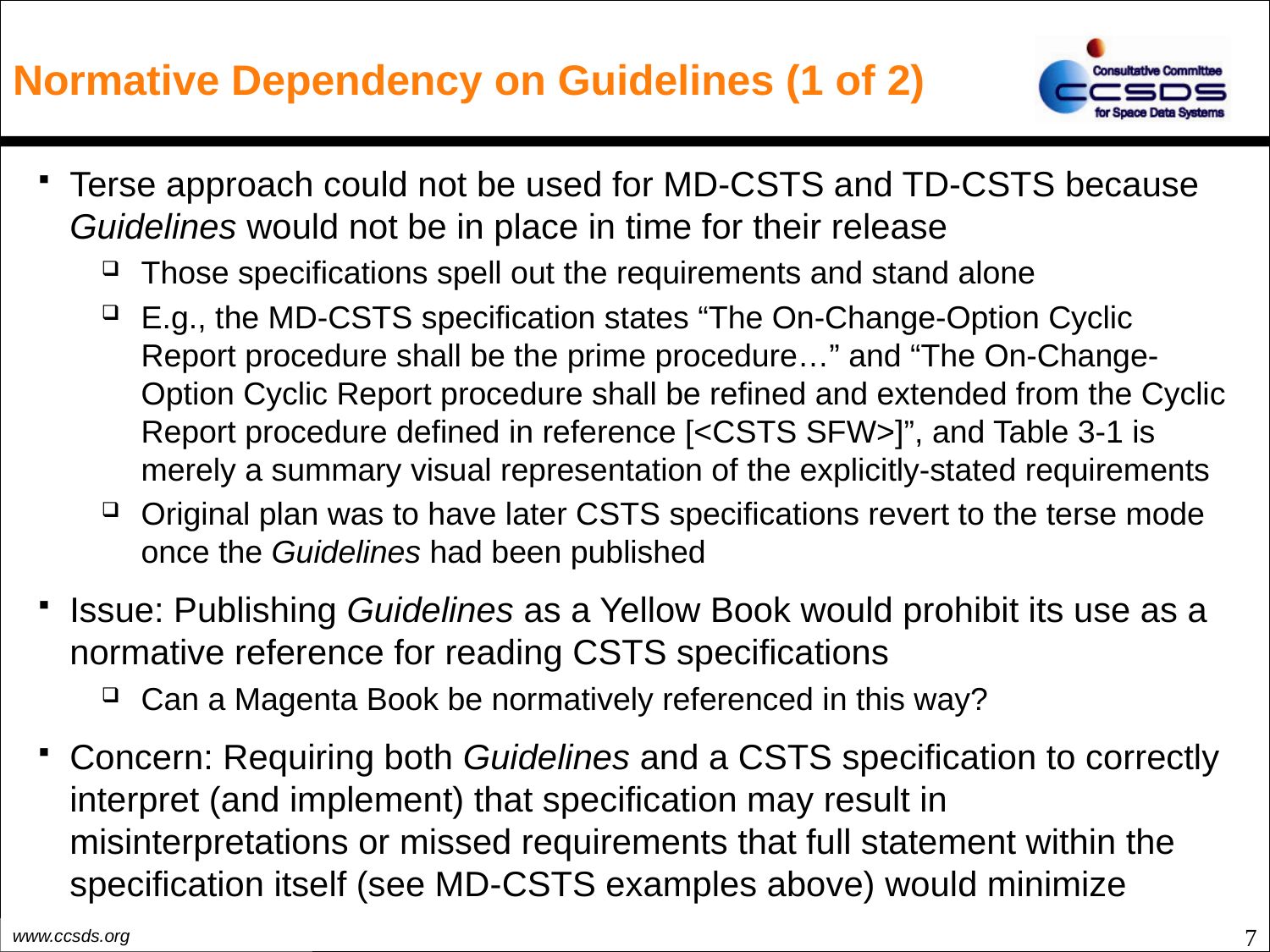

# Normative Dependency on Guidelines (1 of 2)
Terse approach could not be used for MD-CSTS and TD-CSTS because Guidelines would not be in place in time for their release
Those specifications spell out the requirements and stand alone
E.g., the MD-CSTS specification states “The On-Change-Option Cyclic Report procedure shall be the prime procedure…” and “The On-Change-Option Cyclic Report procedure shall be refined and extended from the Cyclic Report procedure defined in reference [<CSTS SFW>]”, and Table 3-1 is merely a summary visual representation of the explicitly-stated requirements
Original plan was to have later CSTS specifications revert to the terse mode once the Guidelines had been published
Issue: Publishing Guidelines as a Yellow Book would prohibit its use as a normative reference for reading CSTS specifications
Can a Magenta Book be normatively referenced in this way?
Concern: Requiring both Guidelines and a CSTS specification to correctly interpret (and implement) that specification may result in misinterpretations or missed requirements that full statement within the specification itself (see MD-CSTS examples above) would minimize
7